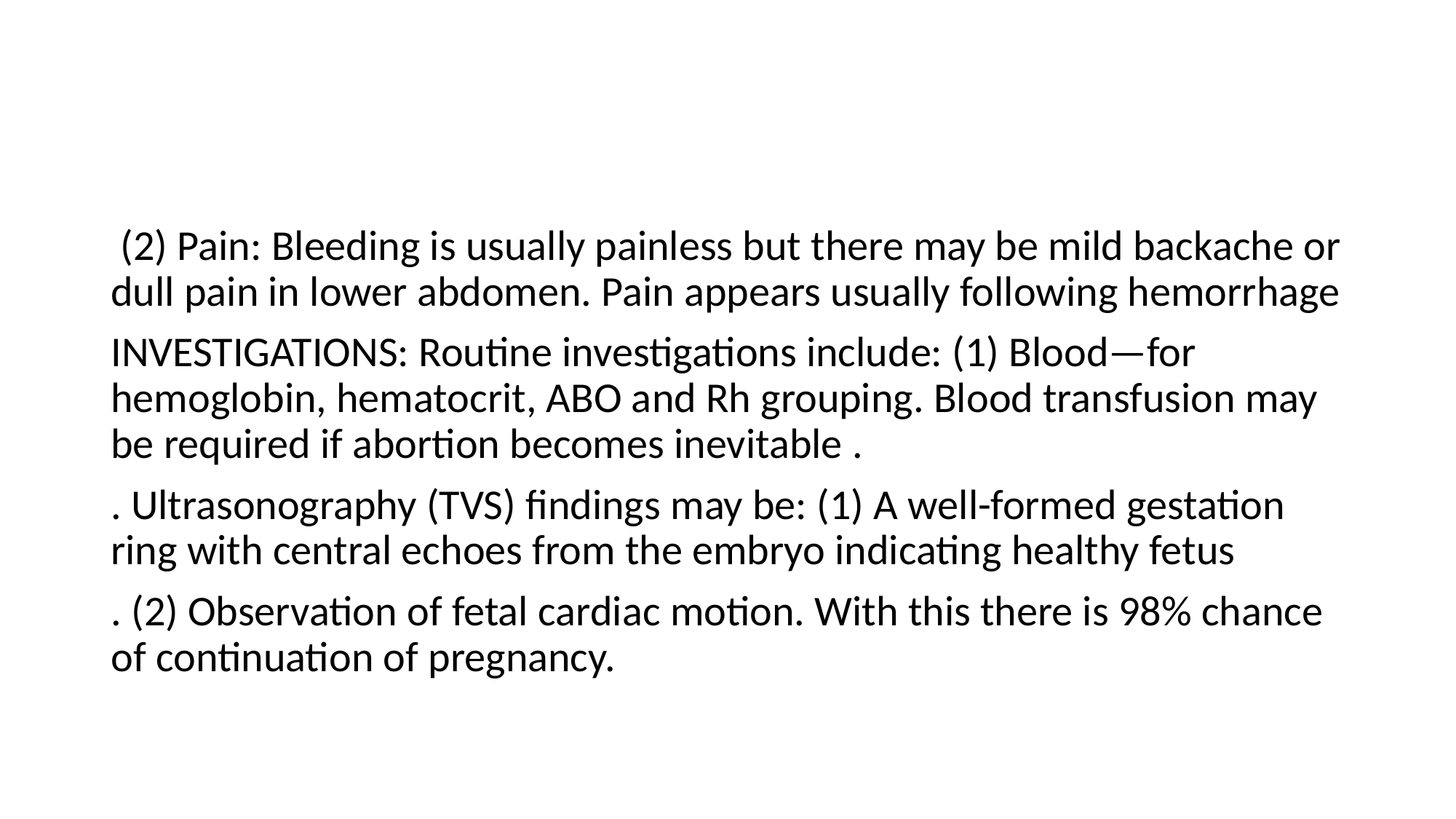

#
 (2) Pain: Bleeding is usually painless but there may be mild backache or dull pain in lower abdomen. Pain appears usually following hemorrhage
INVESTIGATIONS: Routine investigations include: (1) Blood—for hemoglobin, hematocrit, ABO and Rh grouping. Blood transfusion may be required if abortion becomes inevitable .
. Ultrasonography (TVS) findings may be: (1) A well-formed gestation ring with central echoes from the embryo indicating healthy fetus
. (2) Observation of fetal cardiac motion. With this there is 98% chance of continuation of pregnancy.